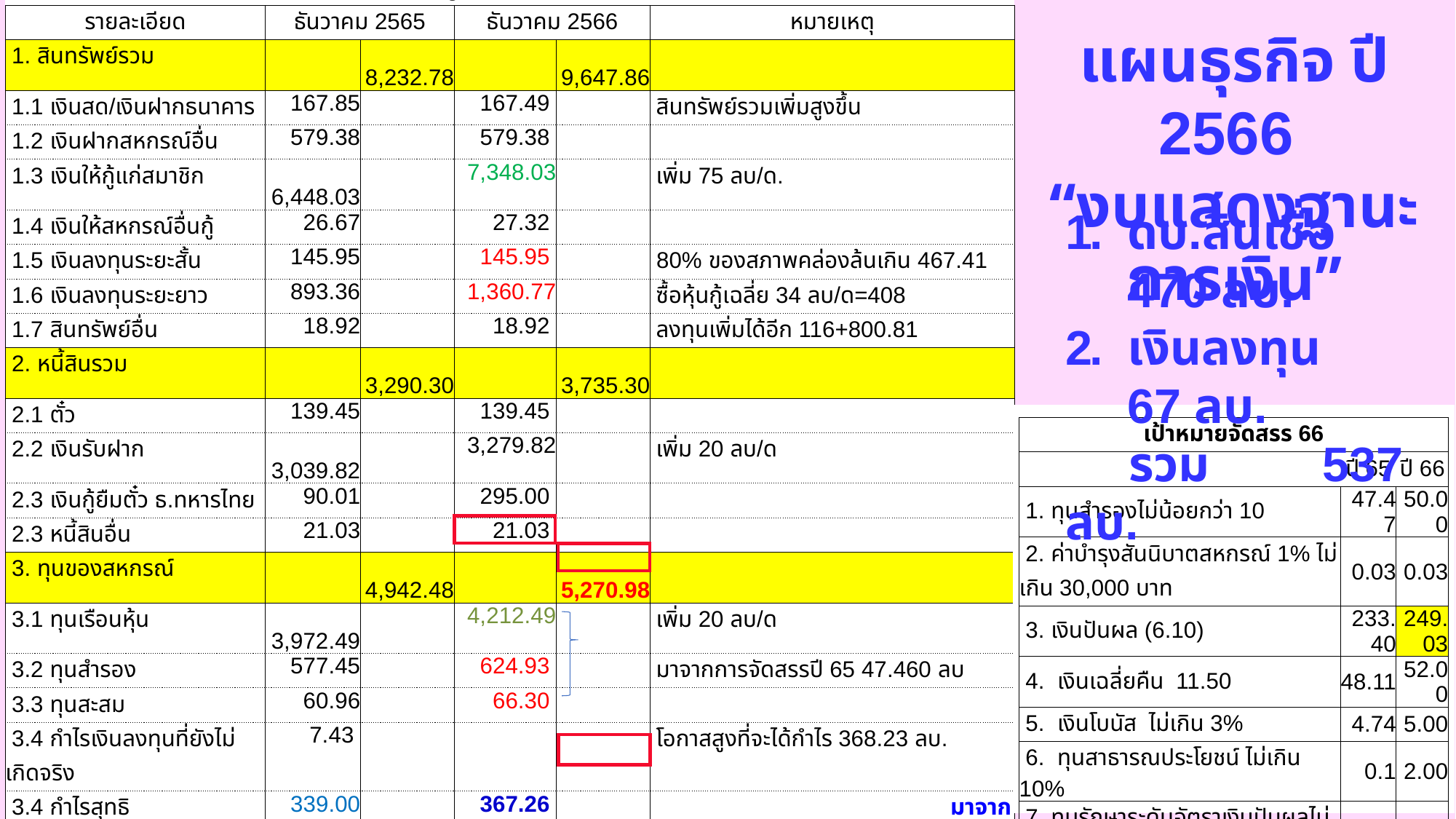

| แผน 66 ในรูปงบแสดงฐานะการเงิน |  |  |  |  |  |
| --- | --- | --- | --- | --- | --- |
| รายละเอียด | ธันวาคม 2565 |  | ธันวาคม 2566 |  | หมายเหตุ |
| 1. สินทรัพย์รวม |  | 8,232.78 |  | 9,647.86 |  |
| 1.1 เงินสด/เงินฝากธนาคาร | 167.85 |  | 167.49 |  | สินทรัพย์รวมเพิ่มสูงขึ้น |
| 1.2 เงินฝากสหกรณ์อื่น | 579.38 |  | 579.38 |  |  |
| 1.3 เงินให้กู้แก่สมาชิก | 6,448.03 |  | 7,348.03 |  | เพิ่ม 75 ลบ/ด. |
| 1.4 เงินให้สหกรณ์อื่นกู้ | 26.67 |  | 27.32 |  |  |
| 1.5 เงินลงทุนระยะสั้น | 145.95 |  | 145.95 |  | 80% ของสภาพคล่องล้นเกิน 467.41 |
| 1.6 เงินลงทุนระยะยาว | 893.36 |  | 1,360.77 |  | ซื้อหุ้นกู้เฉลี่ย 34 ลบ/ด=408 |
| 1.7 สินทรัพย์อื่น | 18.92 |  | 18.92 |  | ลงทุนเพิ่มได้อีก 116+800.81 |
| 2. หนี้สินรวม |  | 3,290.30 |  | 3,735.30 |  |
| 2.1 ตั๋ว | 139.45 |  | 139.45 |  |  |
| 2.2 เงินรับฝาก | 3,039.82 |  | 3,279.82 |  | เพิ่ม 20 ลบ/ด |
| 2.3 เงินกู้ยืมตั๋ว ธ.ทหารไทย | 90.01 |  | 295.00 |  |  |
| 2.3 หนี้สินอื่น | 21.03 |  | 21.03 |  |  |
| 3. ทุนของสหกรณ์ |  | 4,942.48 |  | 5,270.98 |  |
| 3.1 ทุนเรือนหุ้น | 3,972.49 |  | 4,212.49 |  | เพิ่ม 20 ลบ/ด |
| 3.2 ทุนสำรอง | 577.45 |  | 624.93 |  | มาจากการจัดสรรปี 65 47.460 ลบ |
| 3.3 ทุนสะสม | 60.96 |  | 66.30 |  |  |
| 3.4 กำไรเงินลงทุนที่ยังไม่เกิดจริง | 7.43 |  |  |  | โอกาสสูงที่จะได้กำไร 368.23 ลบ. |
| 3.4 กำไรสุทธิ | 339.00 |  | 367.26 |  | มาจาก 368.23 |
| 4. รายได้ |  | 486.36 |  | 536.72 |  |
| 4.1 ดอกเบี้ยเงินให้กู้ | 433.24 |  | 469.95 | 39.162 /ด | อัตราดอกเบี้ยเฉลี่ย 6.72 |
| 4.2 ดอกเบี้ยรับเงินให้กู้แก่ สอ | 0.95 | 51.32 | 0.83 |  | เป้าหมายให้กู้เดือนละ 75 ลบ |
| 4.3 ดอกเบี้ยเงินฝาก B/สอ อื่น | 23.00 |  | 17.54 | 66.34 |  |
| 4.4 ผลตอบแทนจากการลงทุนระยะยาว | 27.37 |  | 42.54 |  | ลงทุน บลจ. + หุ้นกู้ + พันธบัตร |
| 4.5 ผลตอบแทนจากการลงทุนระยะสั้น |  |  | 5.43 |  |  |
| 4.5 รายได้อื่น | 1.76 |  | 0.43 |  |  |
| 5. ค่าใช้จ่าย |  | 147.36 |  | 168.49 |  |
| 5.1 ดอกเบี้ยจ่าย | 100.99 |  | 110.00 |  |  |
| 5.2 ค่าใช้จ่ายในการบริหาร | 46.36 |  | 58.49 |  |  |
แผนธุรกิจ ปี 2566
“งบแสดงฐานะการเงิน”
ดบ.สินเชื่อ 470 ลบ.
เงินลงทุน    67 ลบ.
     รวม         537 ลบ.

| เป้าหมายจัดสรร 66 |  |  |
| --- | --- | --- |
|  | ปี 65 | ปี 66 |
| 1. ทุนสำรองไม่น้อยกว่า 10 | 47.47 | 50.00 |
| 2. ค่าบำรุงสันนิบาตสหกรณ์ 1% ไม่เกิน 30,000 บาท | 0.03 | 0.03 |
| 3. เงินปันผล (6.10) | 233.40 | 249.03 |
| 4. เงินเฉลี่ยคืน 11.50 | 48.11 | 52.00 |
| 5. เงินโบนัส ไม่เกิน 3% | 4.74 | 5.00 |
| 6. ทุนสาธารณประโยชน์ ไม่เกิน 10% | 0.1 | 2.00 |
| 7. ทุนรักษาระดับอัตราเงินปันผลไม่เกิน 2% ของ ทุนเรือนหุ้น | 0.05 | 0.10 |
| 8. ทุนสวัสดิการ ไม่เกิน 10% | 4.79 | 9.00 |
| 8. กองทุนค้ำประกันเงินกู้สามัญ | 0.4 | 0.10 |
| รวม | 339.10 | 367.26 |
|  |  |  |